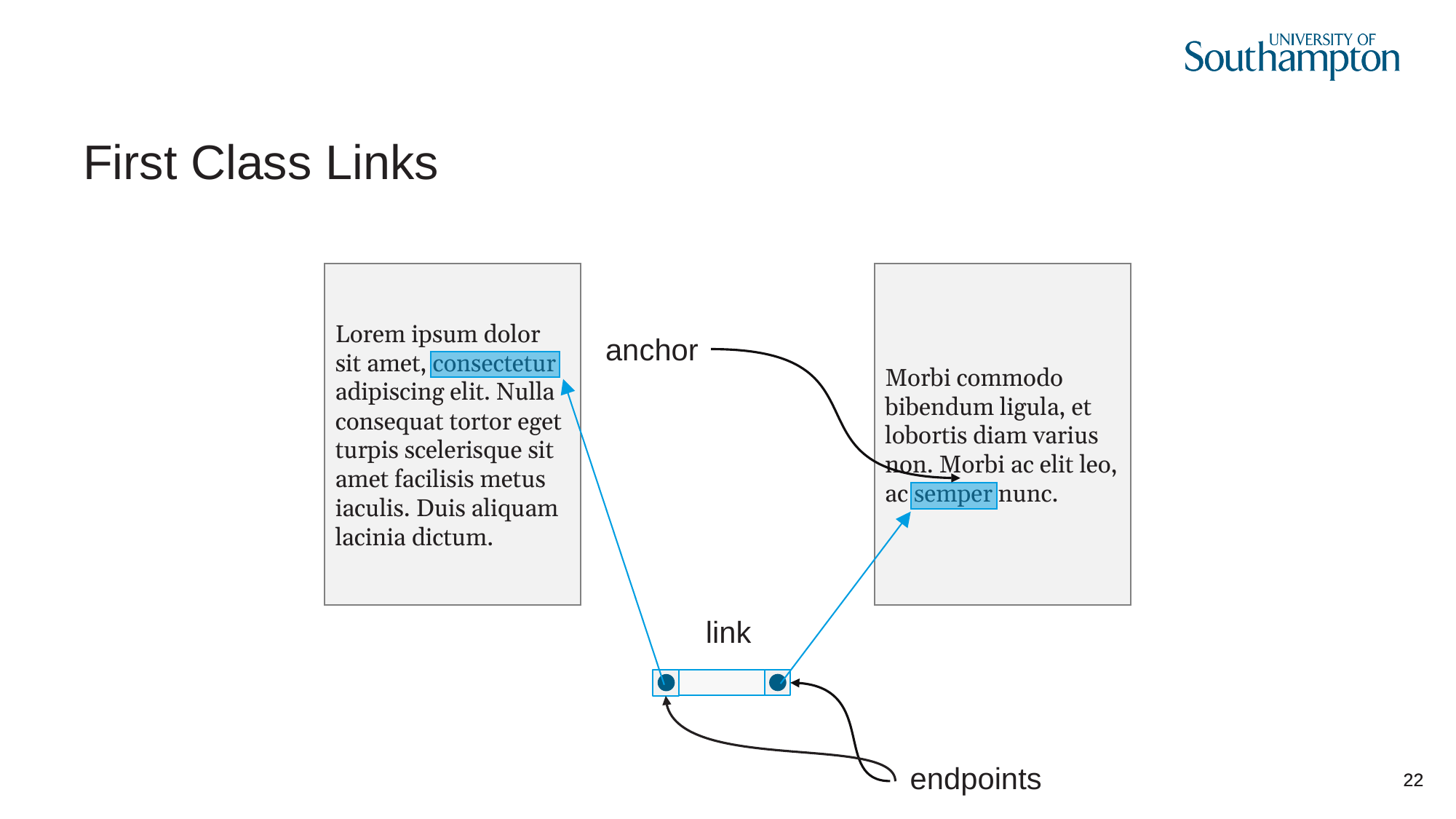

# First Class Links
Lorem ipsum dolor sit amet, consectetur adipiscing elit. Nulla consequat tortor eget turpis scelerisque sit amet facilisis metus iaculis. Duis aliquam lacinia dictum.
Morbi commodo bibendum ligula, et lobortis diam varius non. Morbi ac elit leo, ac semper nunc.
anchor

link
endpoints

22